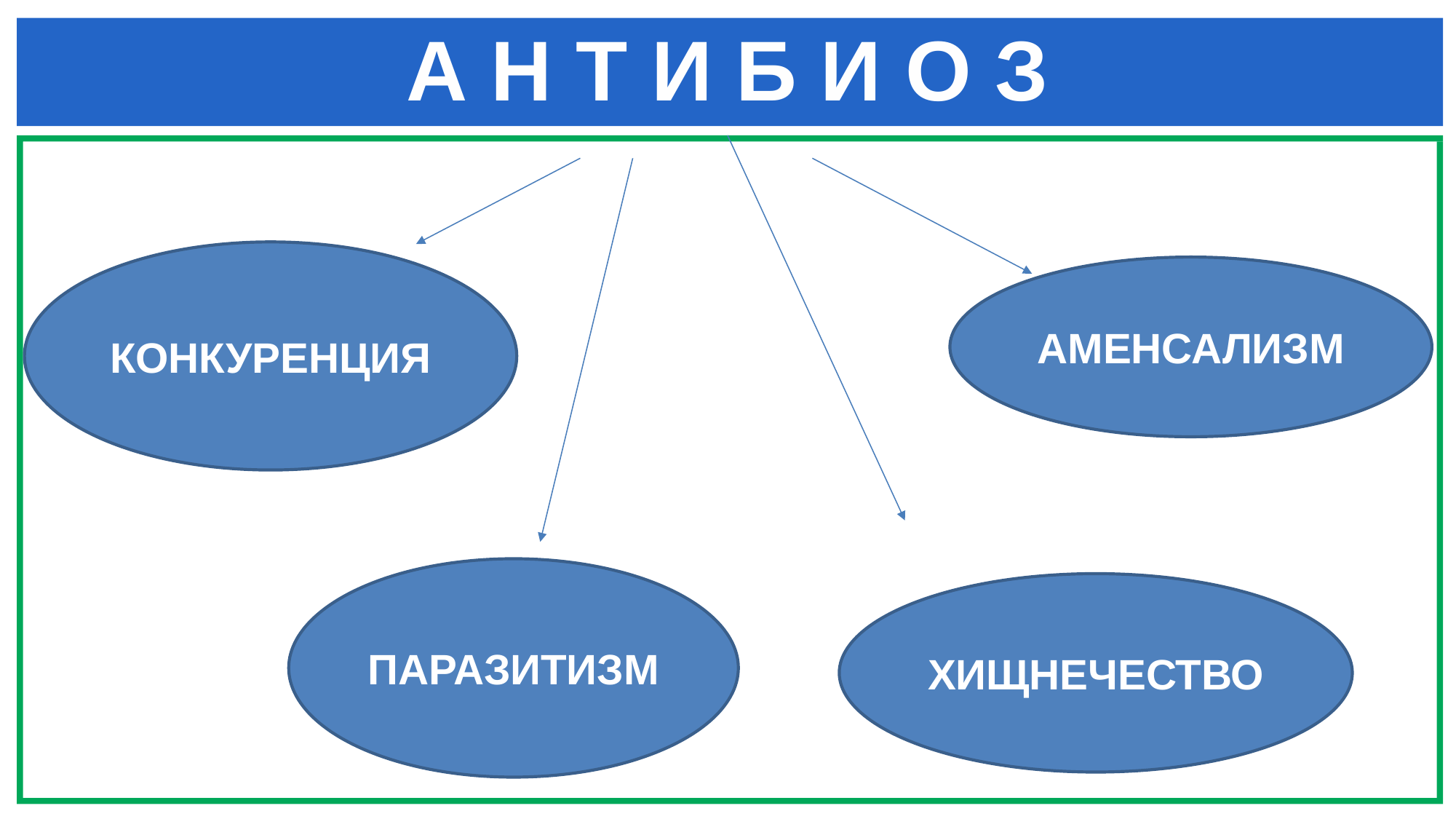

# А Н Т И Б И О З
КОНКУРЕНЦИЯ
АМЕНСАЛИЗМ
ПАРАЗИТИЗМ
ХИЩНЕЧЕСТВО